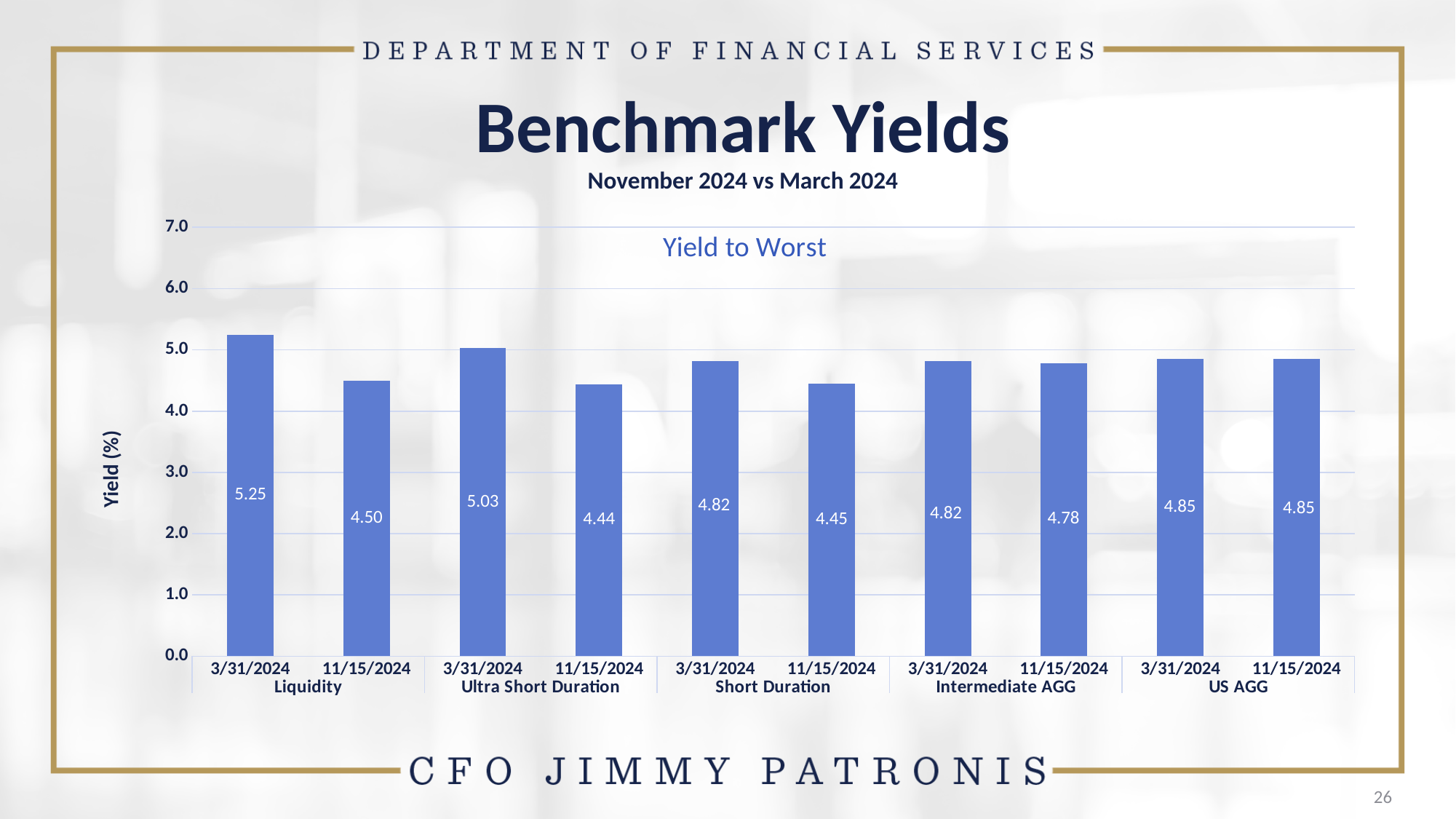

# Benchmark Yields November 2024 vs March 2024

### Chart:

| Category | Yield to Worst |
|---|---|
| 3/31/2024 | 5.25 |
| 11/15/2024 | 4.5 |
| 3/31/2024 | 5.03 |
| 11/15/2024 | 4.44 |
| 3/31/2024 | 4.82 |
| 11/15/2024 | 4.45 |
| 3/31/2024 | 4.82 |
| 11/15/2024 | 4.78 |
| 3/31/2024 | 4.85 |
| 11/15/2024 | 4.85 |
Yield (%)
26